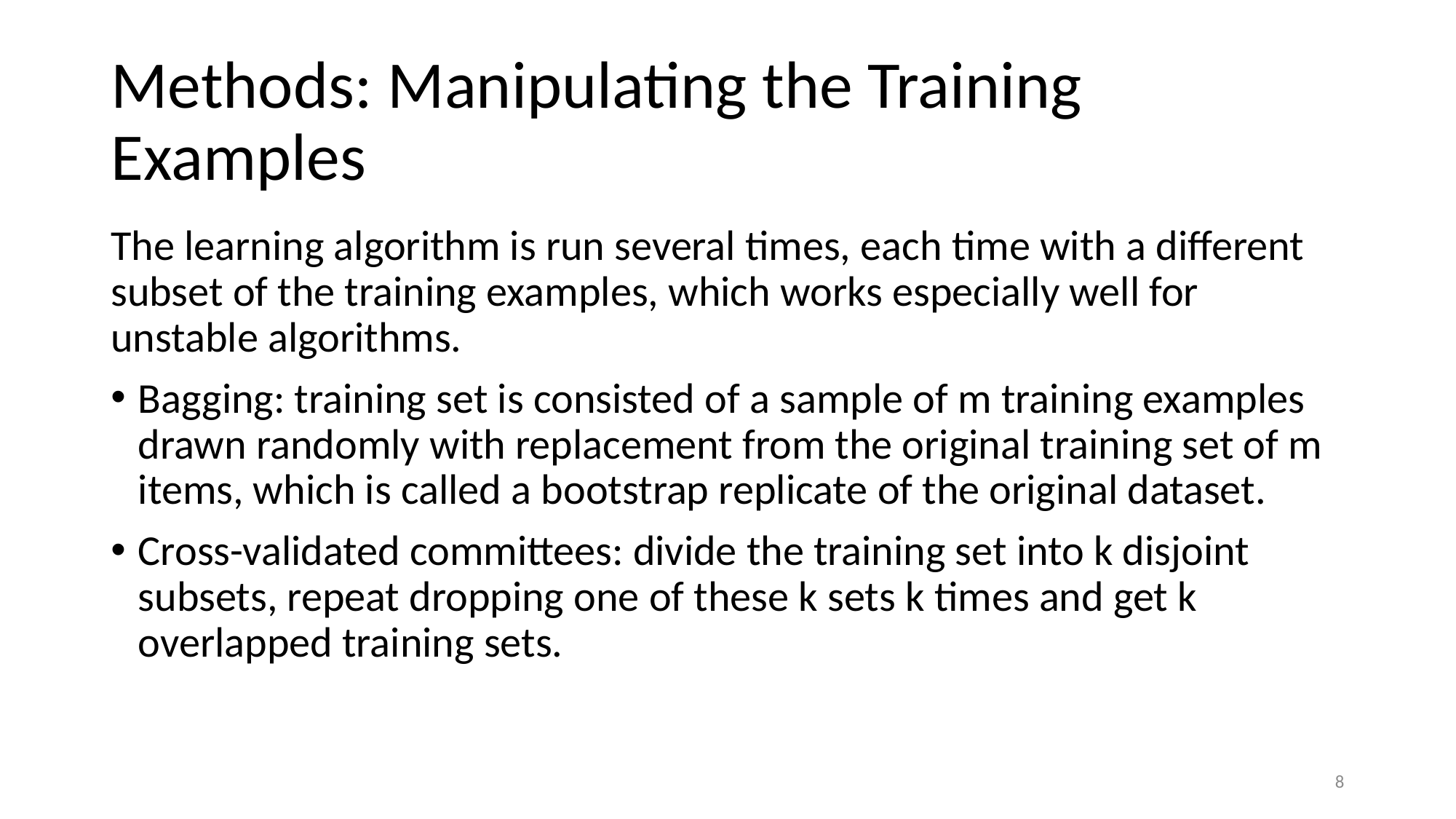

# Methods: Manipulating the Training Examples
The learning algorithm is run several times, each time with a different subset of the training examples, which works especially well for unstable algorithms.
Bagging: training set is consisted of a sample of m training examples drawn randomly with replacement from the original training set of m items, which is called a bootstrap replicate of the original dataset.
Cross-validated committees: divide the training set into k disjoint subsets, repeat dropping one of these k sets k times and get k overlapped training sets.
8